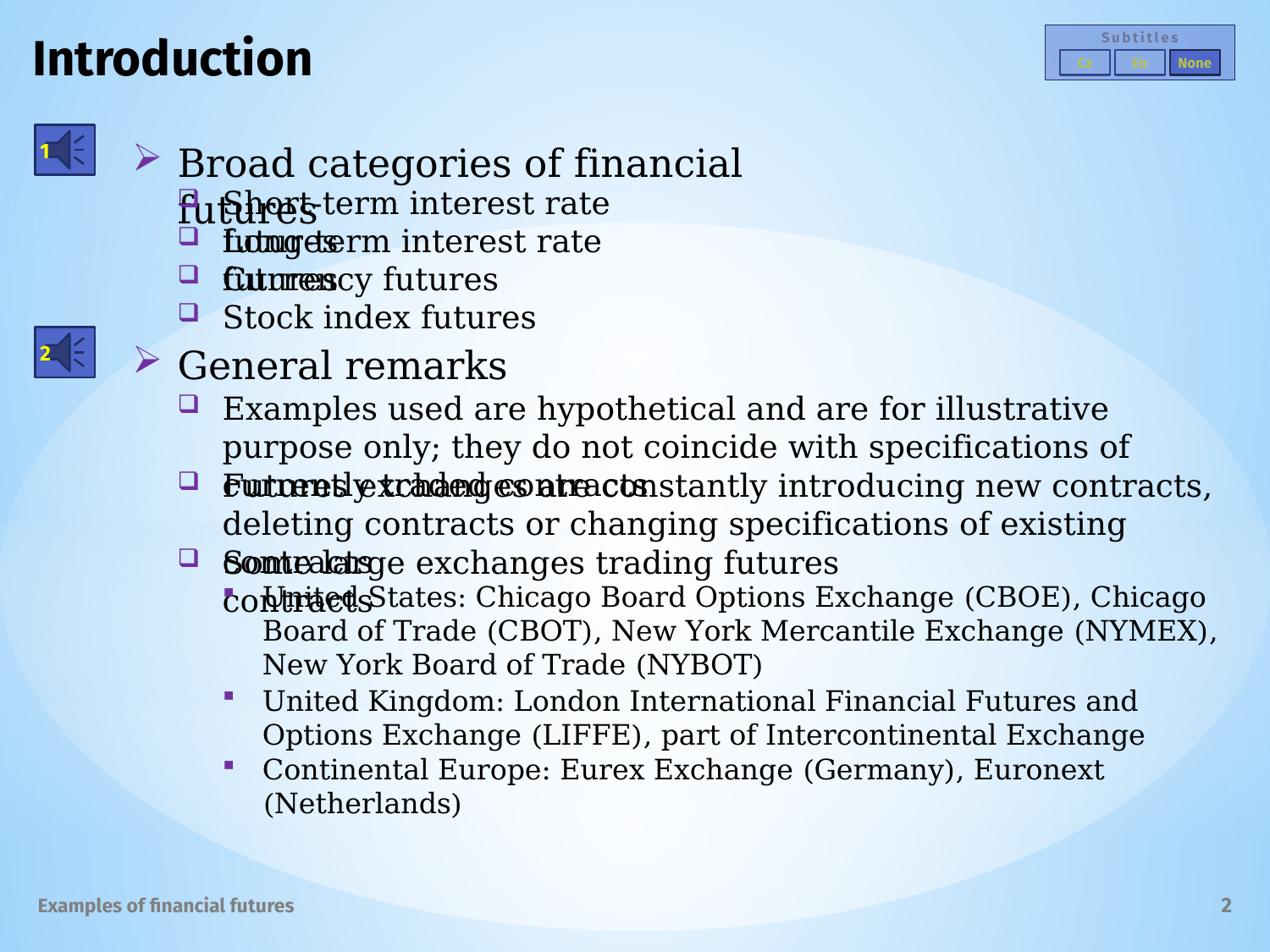

# Introduction

Subtitles
Cz
En
None
1
Broad categories of financial futures
Short-term interest rate futures
Long-term interest rate futures
Currency futures
Stock index futures
2
General remarks
Examples used are hypothetical and are for illustrative purpose only; they do not coincide with specifications of currently traded contracts
Futures exchanges are constantly introducing new contracts, deleting contracts or changing specifications of existing contracts
Some large exchanges trading futures contracts
United States: Chicago Board Options Exchange (CBOE), Chicago Board of Trade (CBOT), New York Mercantile Exchange (NYMEX), New York Board of Trade (NYBOT)
United Kingdom: London International Financial Futures and Options Exchange (LIFFE), part of Intercontinental Exchange
Continental Europe: Eurex Exchange (Germany), Euronext (Netherlands)
Examples of financial futures
2
Akciová indexní futurita je futuritní kontrakt, jehož podkladovým aktivem je peněžní hodnota daného akciového indexu.
Finanční futuritní kontrakty, s nimiž se nejčastěji v praxi setkáváme a jejichž zjednodušené příklady si v této lekci probereme, se dají rozdělit do čtyř základních kategorií.
Krátkodobá úroková futurita je kontrakt, jehož podkladovým aktivem je krátkodobý, např. tříměsíční vklad o dané výši.
Dlouhodobá úroková futurita je kontrakt, jehož podkladovým aktivem je fiktivní dlouhodobá obligace se stanoveným výnosem do splatnosti.
Měnová futurita je kontrakt, jehož podkladovým aktivem je určité množství měny, obchodované vůči americkému dolaru.
Dříve než se seznámíme s představiteli výše uvedených kontraktů, vždy s jedním z každé výše uvedené kategorie, vezměme na vědomí několik následujících sdělení.
Uváděné příklady mají v prvé řadě cvičný charakter. Jejich cílem je objasnit fungování příslušných kontraktů a upozornit na jejich osobité rysy. Aspirací není popisovat aktivně obchodované produkty.
Je třeba mít na paměti, že futuritní kontrakty prodělávají neustále změny. Některé zanikají, jiné vznikají a specifikace existujících kontraktů mohou být modifikovány. Držet krok s tímto neustálým pohybem by bylo pro tento kurz příliš těžkopádné. A bylo by to i zbytečné, neboť substance zůstává prováděnými změnami nedotčena.
Na závěr tady máte několik jmen důležitých futuritních burz. Ty největší se nalézají ve Spojených státech. Velkými hráči jsou rovněž obchodní centra v Londýně, kontinentální Evropě či ve velkých asijských městech. Webové stránky těchto institucí obsahují bohatství empirického materiálu pro ty z vás, kteří dychtí po prohloubení praktických vědomostí.
A stock index futures is a contract whose underlying asset is the monetary value of a given stock index.
The financial futures contracts that are most frequently encountered in real life, simplified examples of which are discussed in this lesson, can be divided into four broad categories.
A short-term interest rate futures is a contract whose underlying asset is a short-term, typically a three-month, deposit of a given amount.
A long-term interest rate futures is a contract whose underlying asset is a hypothetical long-term bond with a specified yield to maturity.
A currency futures is a contract whose underlying asset is a certain amount of currency, usually traded against the US dollar.
Before we familiarize ourselves with representatives of the above contracts, one from each of the above categories, take note of the following points.
The examples are presented primarily for teaching purposes. The aim is to clarify the functioning of the contracts in question and to draw attention to their distinctive features. There is no intention to describe contracts that are actively traded.
Keep in mind that futures contracts are constantly changing. Some of them cease to exist, others come into existence, and the specifications of existing contracts can be modified. Keeping on top of this constant flux would make this course too cumbersome. It would be also unnecessary because the substance remains the same even if changes are made.
Finally, here are some names of important futures exchanges. The largest ones are found in the United States. Trading centres in London, continental Europe and large Asian cities are also big players. The websites of these institutions contain a wealth of empirical information for those of you who are eager to deepen your practical knowledge.